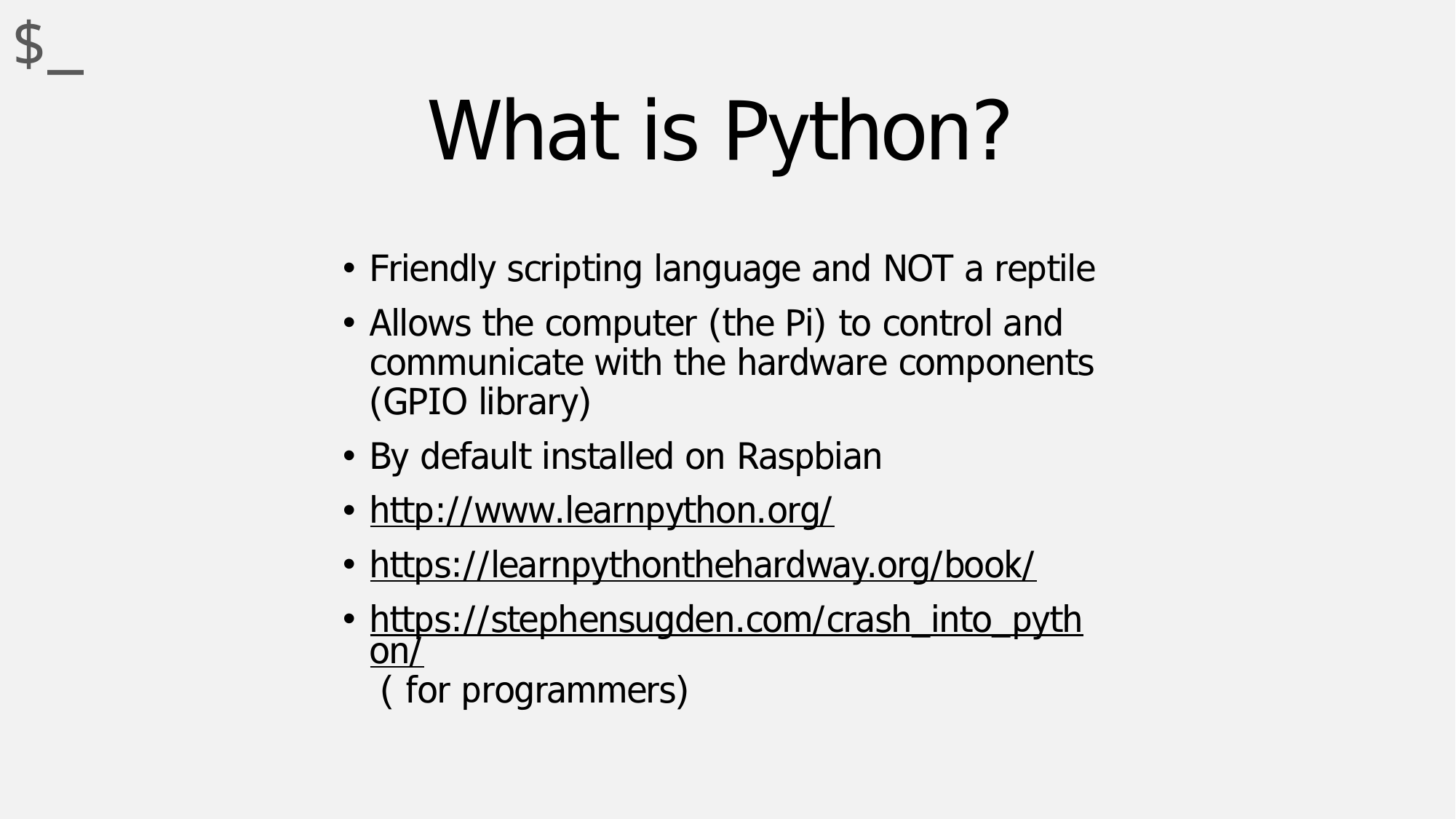

$_
# What is Python?
Friendly scripting language and NOT a reptile
Allows the computer (the Pi) to control and communicate with the hardware components (GPIO library)
By default installed on Raspbian
http://www.learnpython.org/
https://learnpythonthehardway.org/book/
https://stephensugden.com/crash_into_python/ ( for programmers)